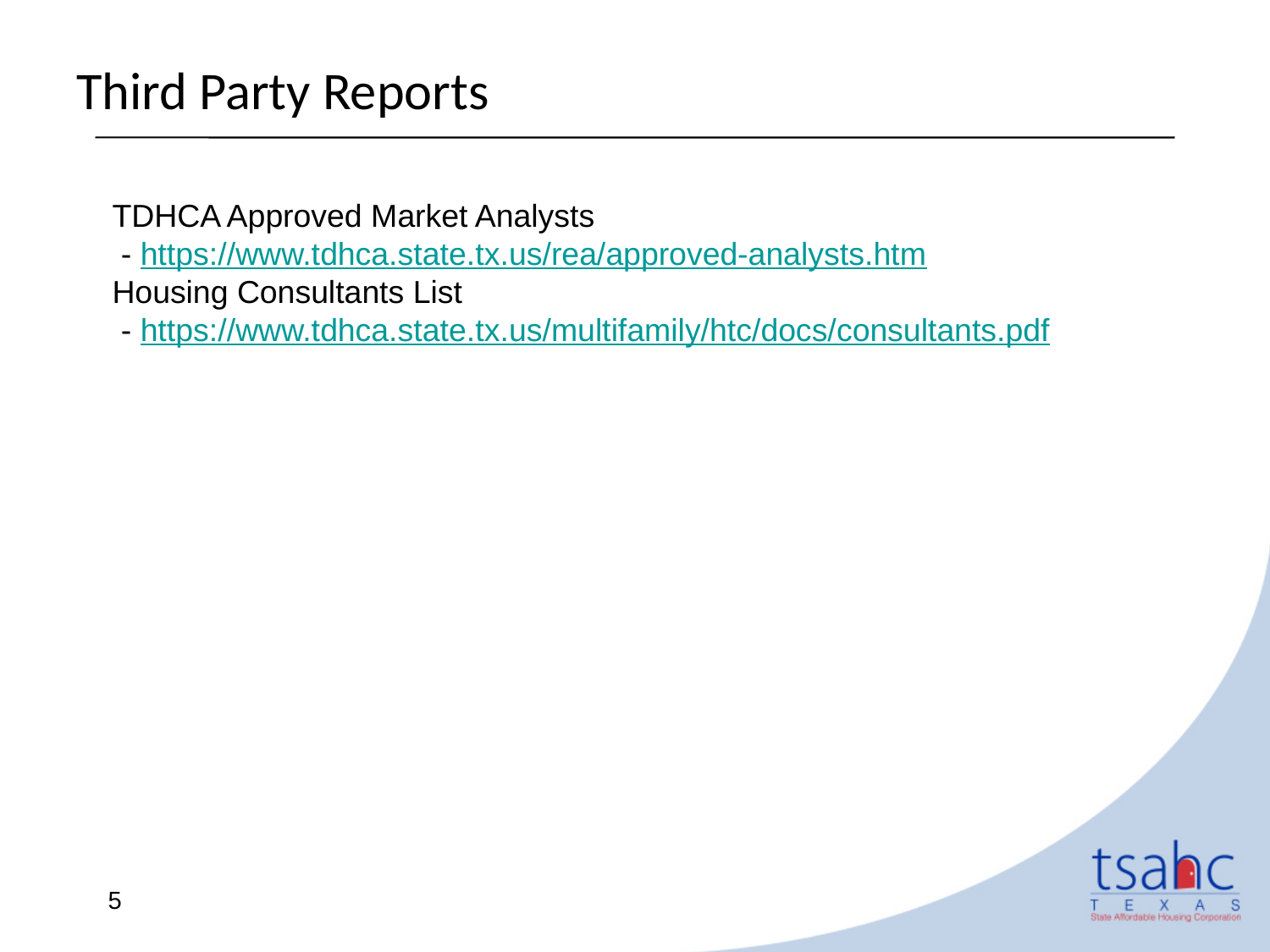

# Third Party Reports
TDHCA Approved Market Analysts
 - https://www.tdhca.state.tx.us/rea/approved-analysts.htm
Housing Consultants List
 - https://www.tdhca.state.tx.us/multifamily/htc/docs/consultants.pdf

5